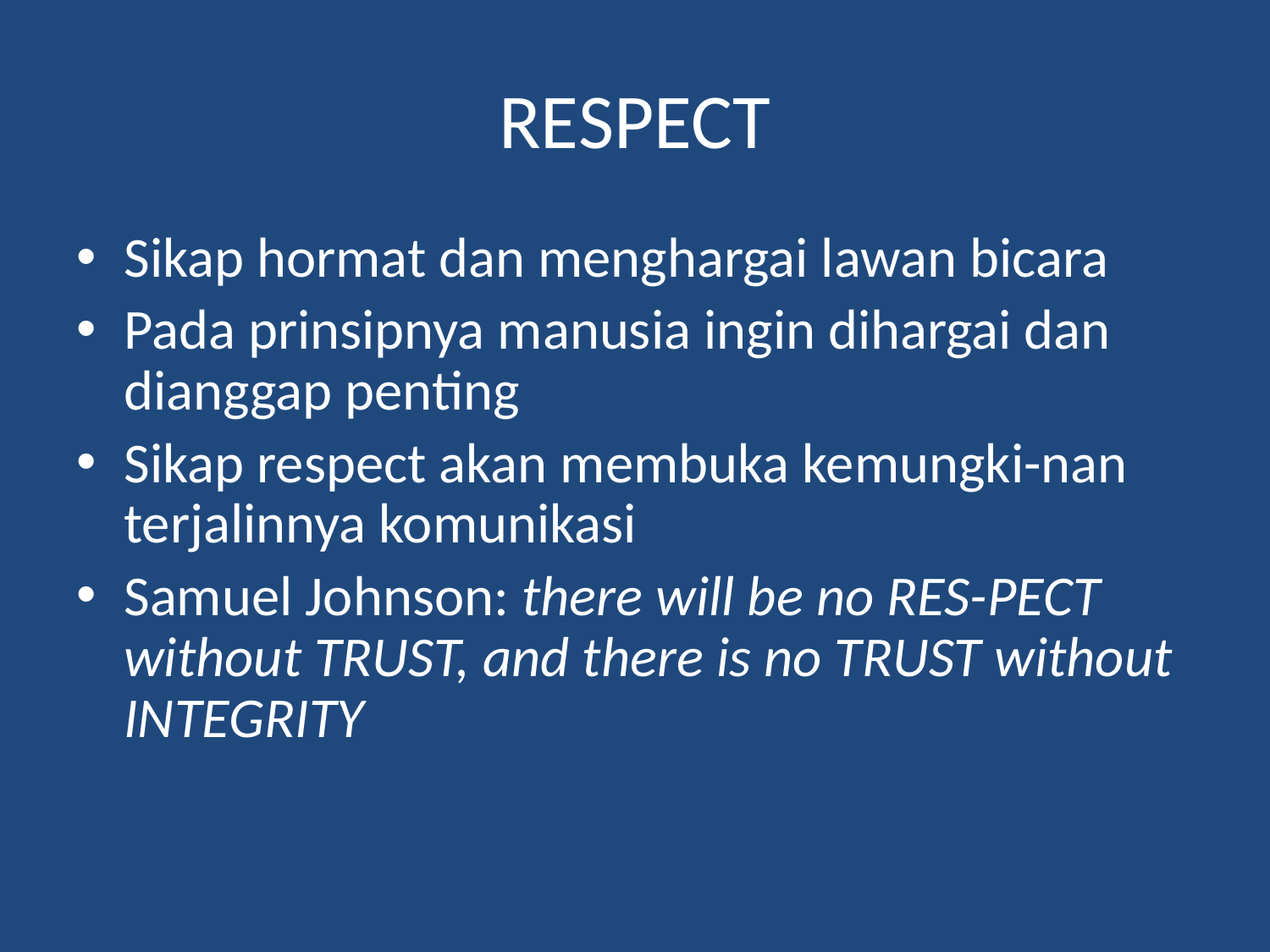

# RESPECT
Sikap hormat dan menghargai lawan bicara
Pada prinsipnya manusia ingin dihargai dan dianggap penting
Sikap respect akan membuka kemungki-nan terjalinnya komunikasi
Samuel Johnson: there will be no RES-PECT without TRUST, and there is no TRUST without INTEGRITY